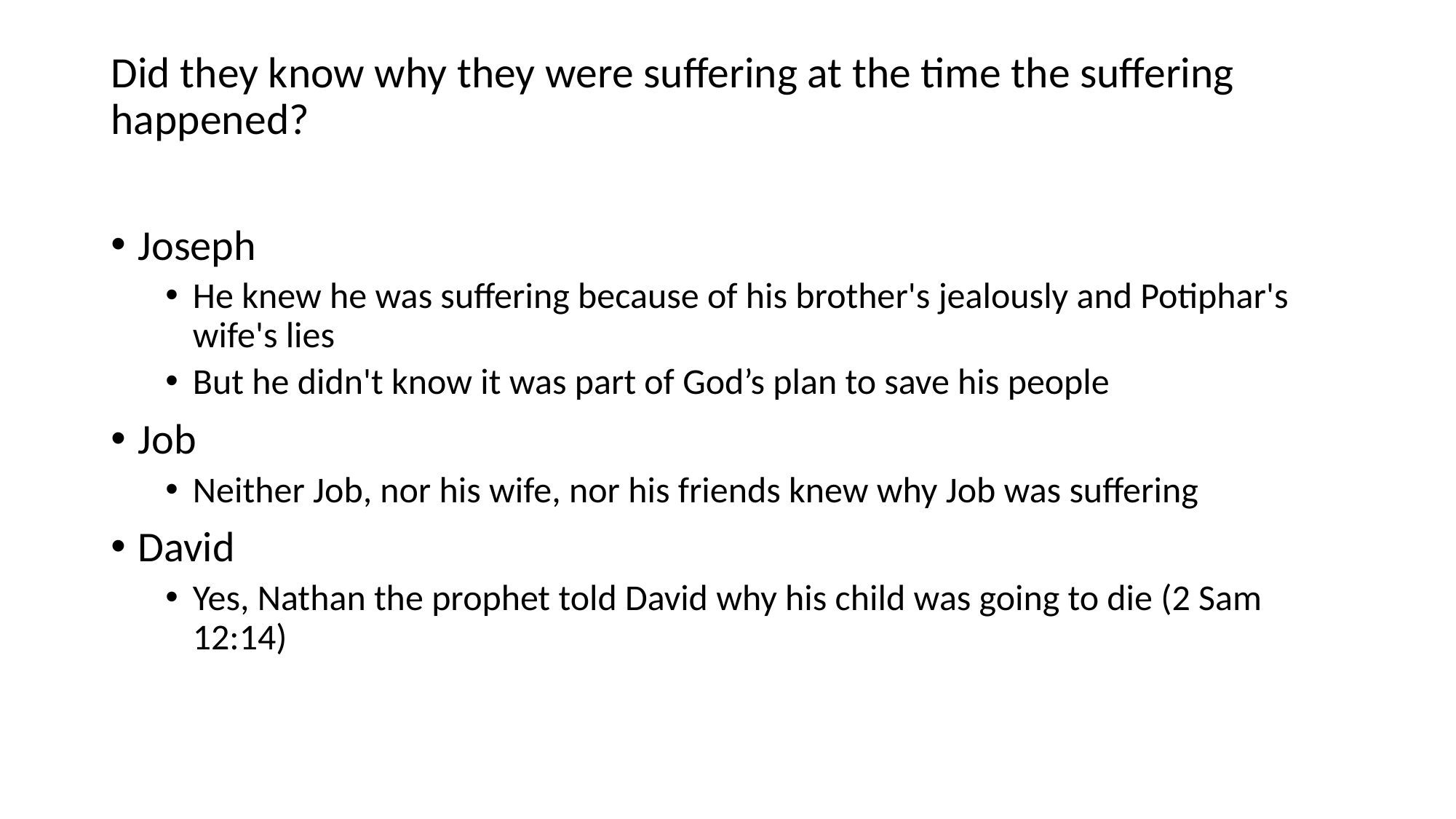

# Did they know why they were suffering at the time the suffering happened?
Joseph
He knew he was suffering because of his brother's jealously and Potiphar's wife's lies
But he didn't know it was part of God’s plan to save his people
Job
Neither Job, nor his wife, nor his friends knew why Job was suffering
David
Yes, Nathan the prophet told David why his child was going to die (2 Sam 12:14)